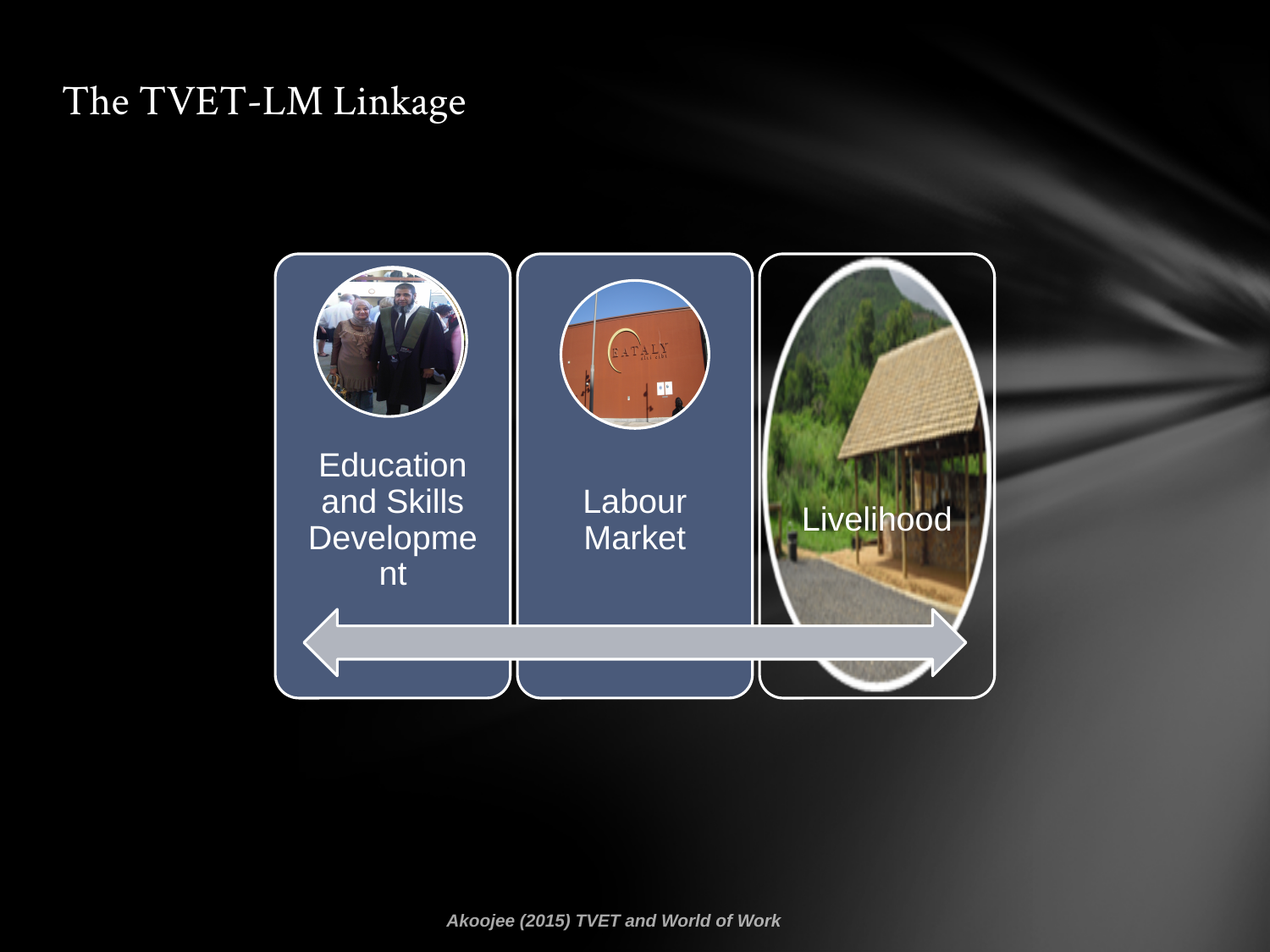

# The TVET-LM Linkage
Education and Skills Development
Labour Market
Livelihood
Akoojee (2015) TVET and World of Work